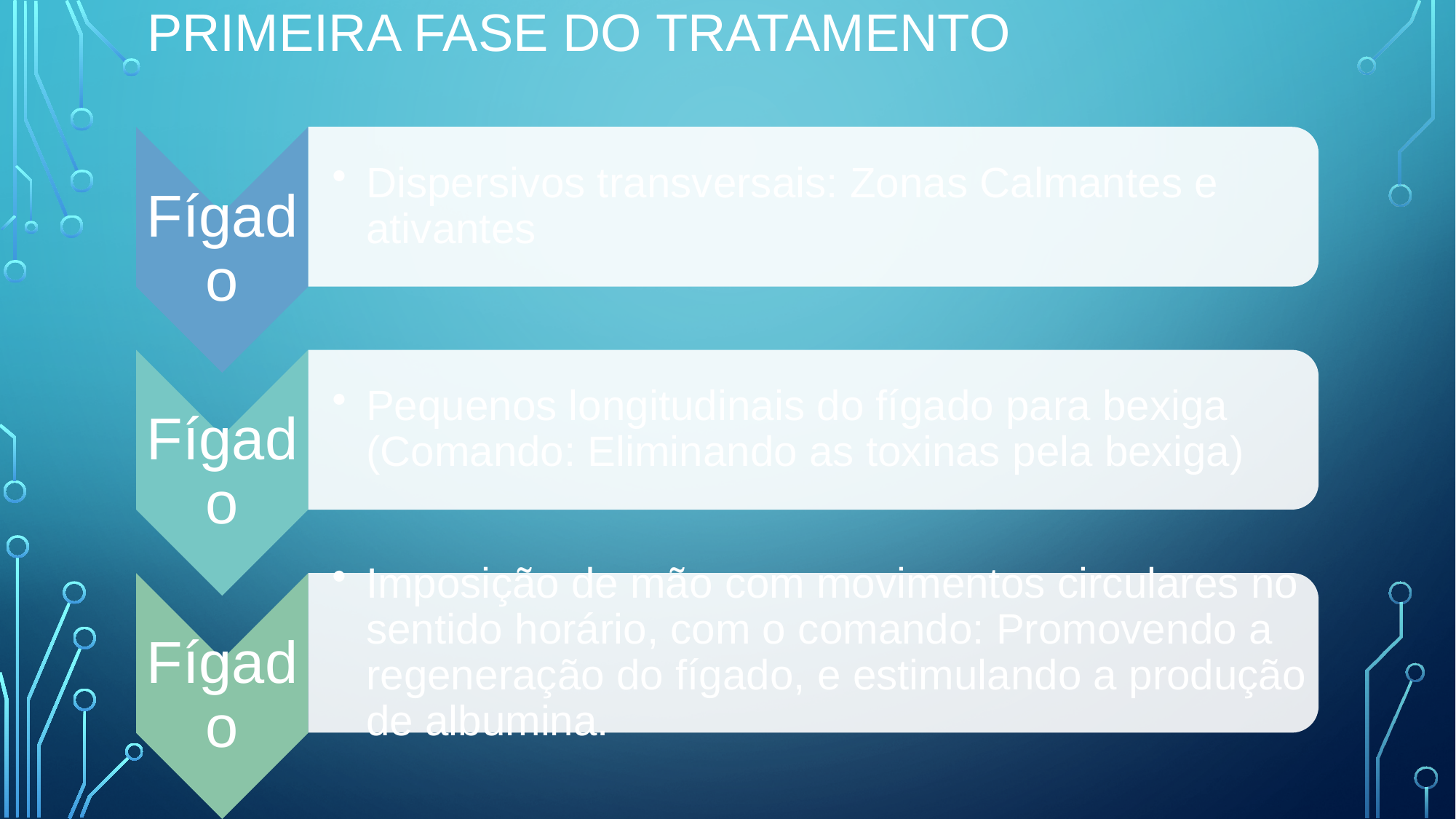

# Primeira fase do tratamento
Fígado
Dispersivos transversais: Zonas Calmantes e ativantes
Fígado
Pequenos longitudinais do fígado para bexiga (Comando: Eliminando as toxinas pela bexiga)
Fígado
Imposição de mão com movimentos circulares no sentido horário, com o comando: Promovendo a regeneração do fígado, e estimulando a produção de albumina.